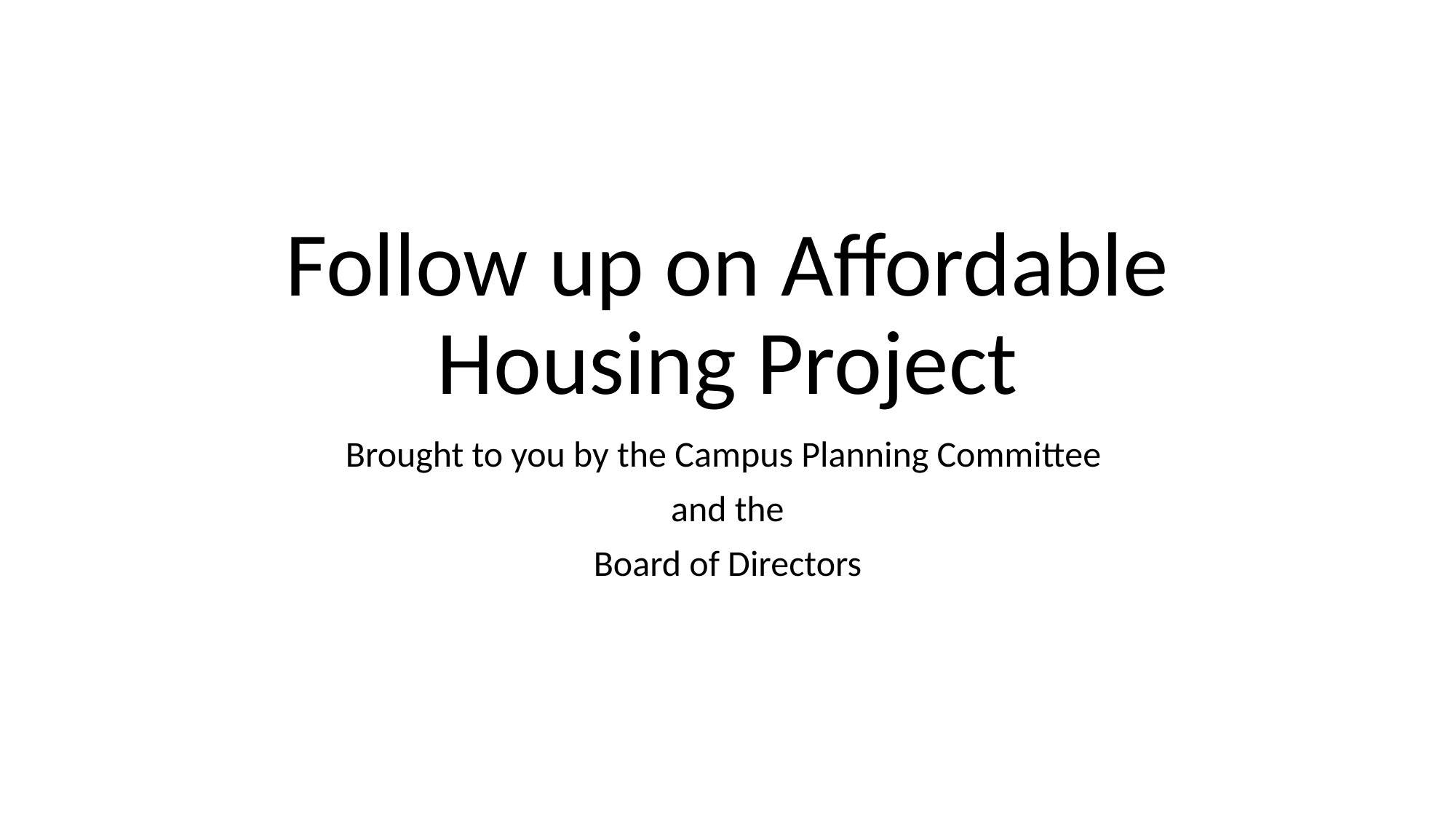

# Follow up on Affordable Housing Project
Brought to you by the Campus Planning Committee
and the
Board of Directors